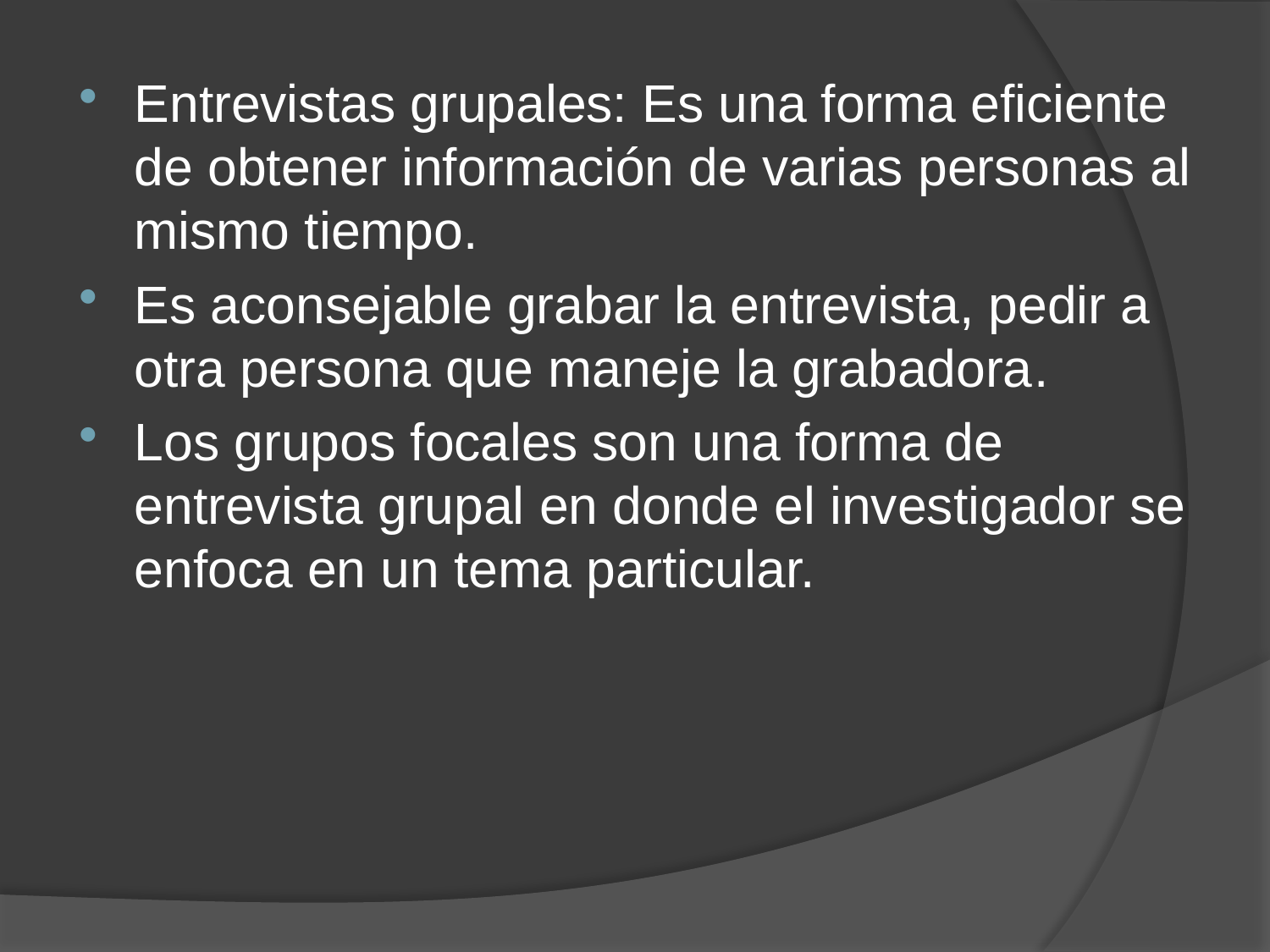

Entrevistas grupales: Es una forma eficiente de obtener información de varias personas al mismo tiempo.
Es aconsejable grabar la entrevista, pedir a otra persona que maneje la grabadora.
Los grupos focales son una forma de entrevista grupal en donde el investigador se enfoca en un tema particular.